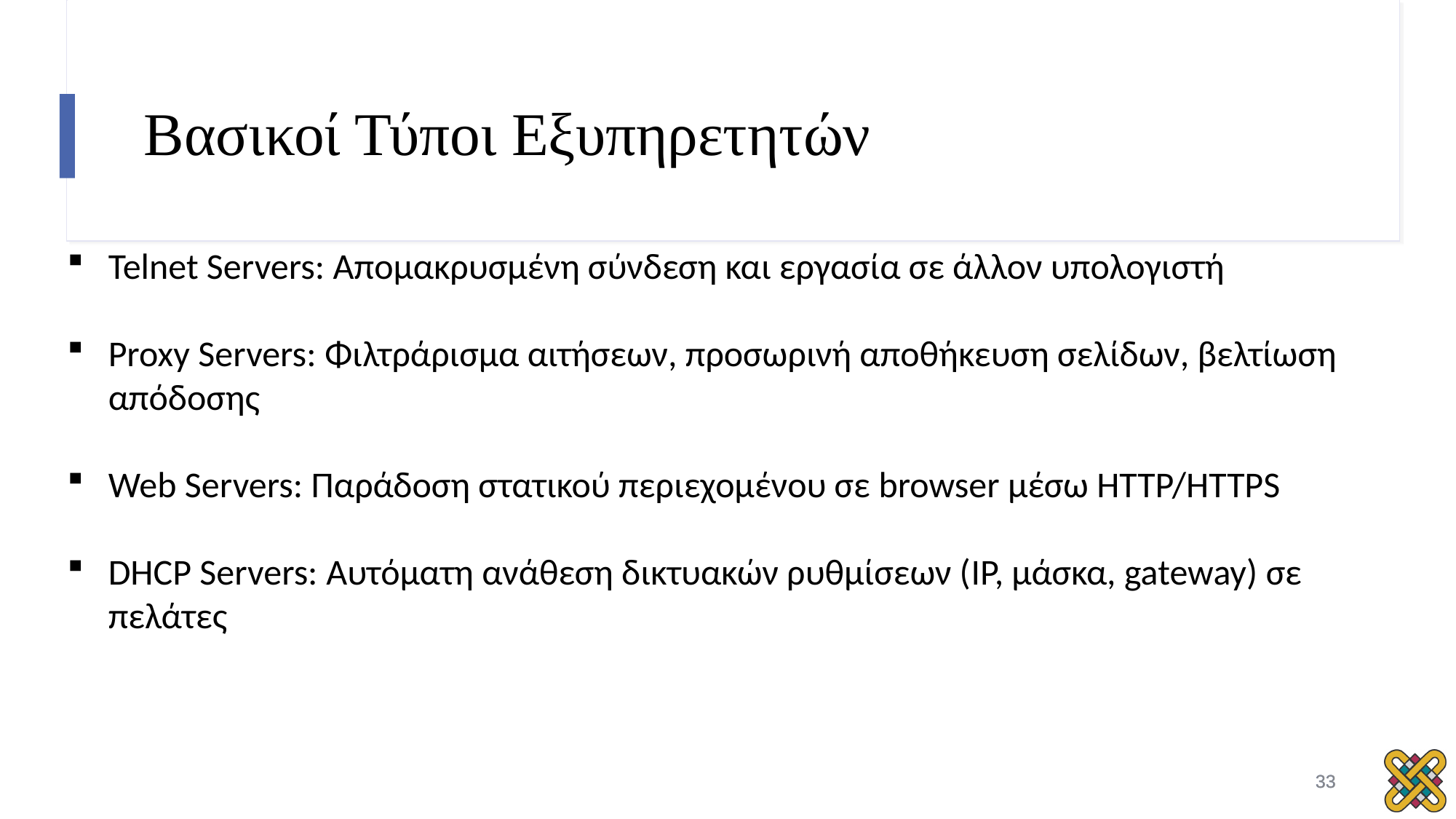

# Βασικοί Τύποι Εξυπηρετητών

Telnet Servers: Απομακρυσμένη σύνδεση και εργασία σε άλλον υπολογιστή

Proxy Servers: Φιλτράρισμα αιτήσεων, προσωρινή αποθήκευση σελίδων, βελτίωση απόδοσης

Web Servers: Παράδοση στατικού περιεχομένου σε browser μέσω HTTP/HTTPS

DHCP Servers: Αυτόματη ανάθεση δικτυακών ρυθμίσεων (IP, μάσκα, gateway) σε πελάτες
33
33